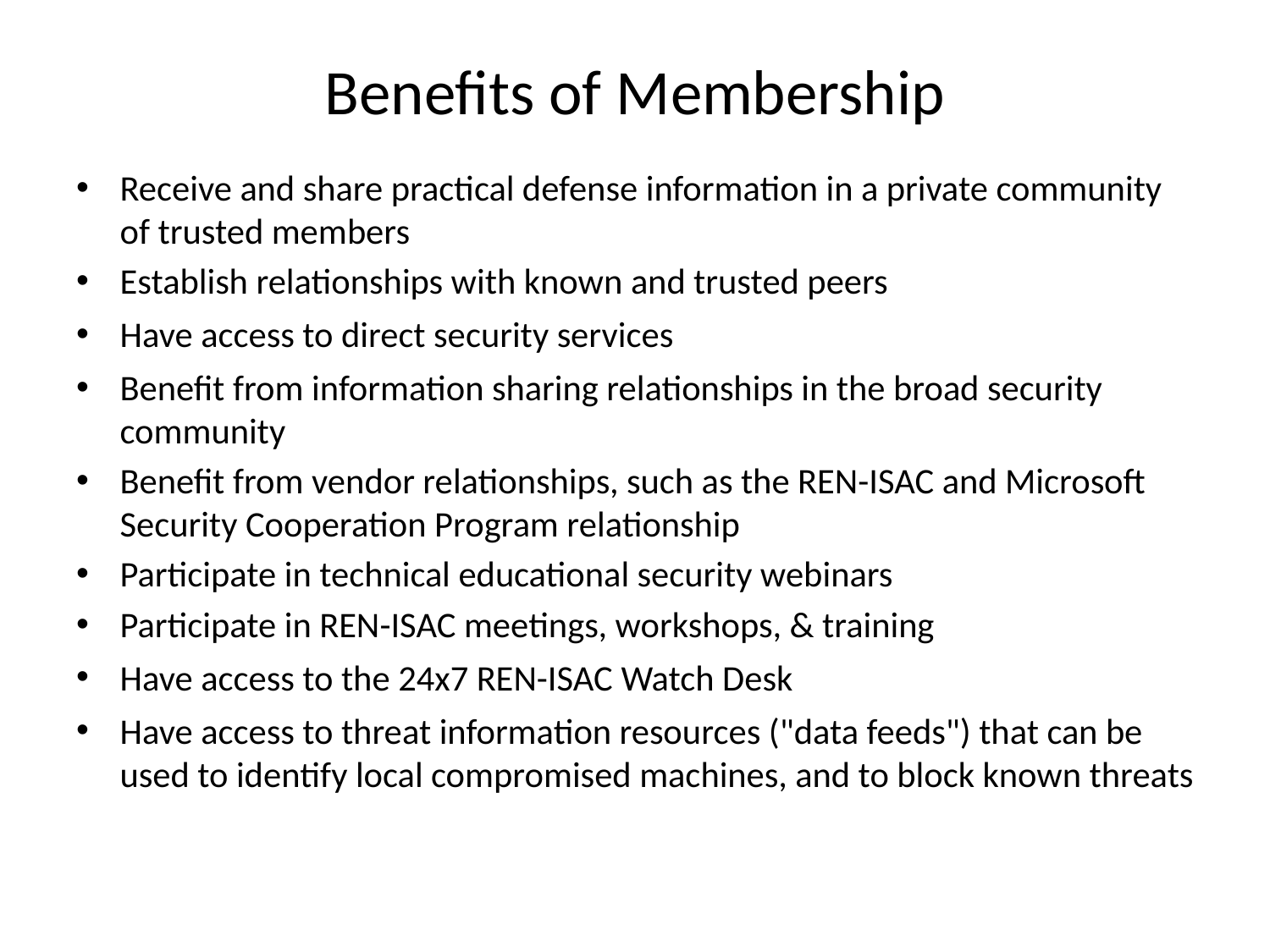

# Benefits of Membership
Receive and share practical defense information in a private community of trusted members
Establish relationships with known and trusted peers
Have access to direct security services
Benefit from information sharing relationships in the broad security community
Benefit from vendor relationships, such as the REN-ISAC and Microsoft Security Cooperation Program relationship
Participate in technical educational security webinars
Participate in REN-ISAC meetings, workshops, & training
Have access to the 24x7 REN-ISAC Watch Desk
Have access to threat information resources ("data feeds") that can be used to identify local compromised machines, and to block known threats